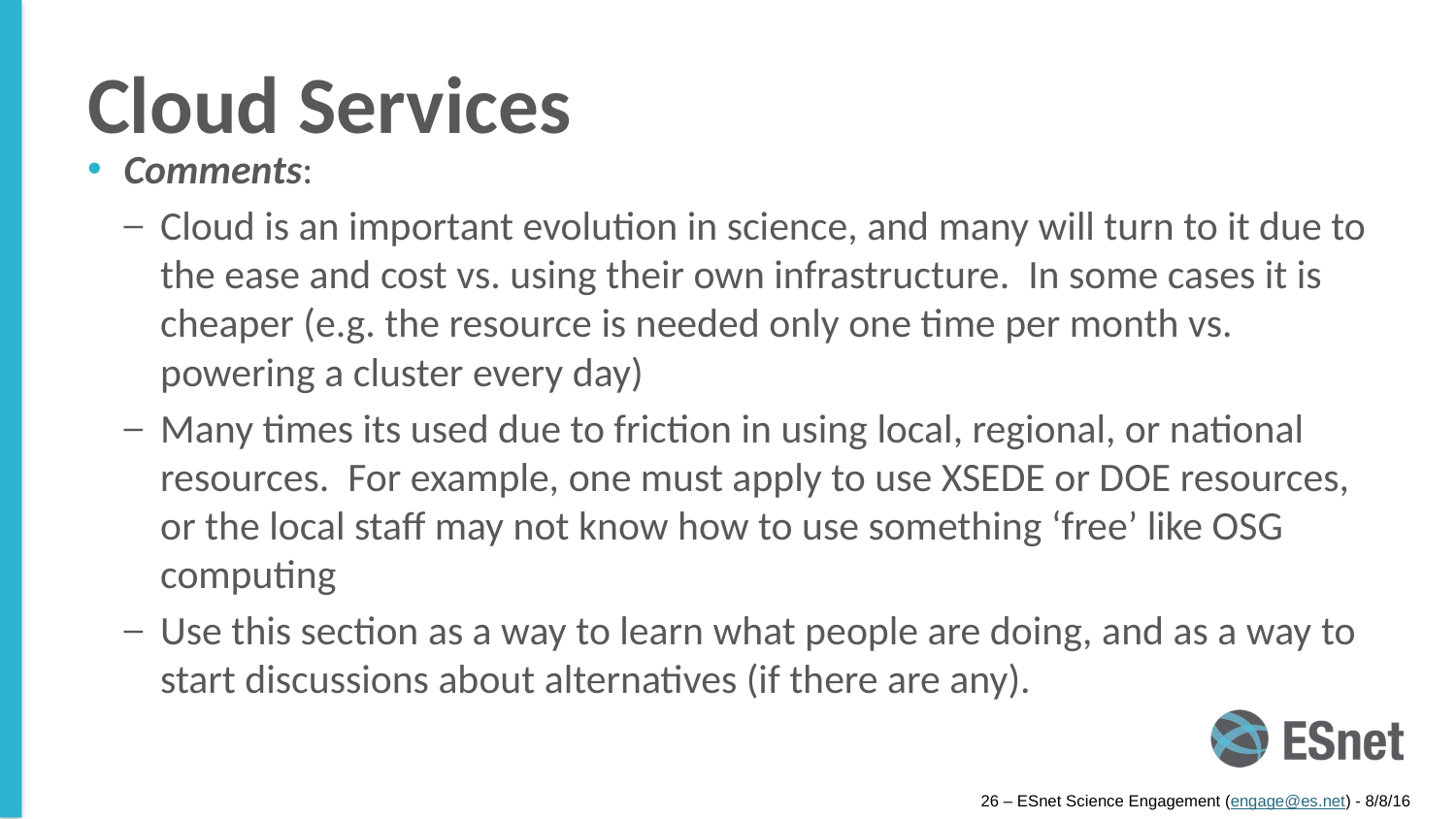

# Cloud Services
Comments:
Cloud is an important evolution in science, and many will turn to it due to the ease and cost vs. using their own infrastructure.  In some cases it is cheaper (e.g. the resource is needed only one time per month vs. powering a cluster every day)
Many times its used due to friction in using local, regional, or national resources.  For example, one must apply to use XSEDE or DOE resources, or the local staff may not know how to use something ‘free’ like OSG computing
Use this section as a way to learn what people are doing, and as a way to start discussions about alternatives (if there are any).

26 – ESnet Science Engagement (engage@es.net) - 8/8/16